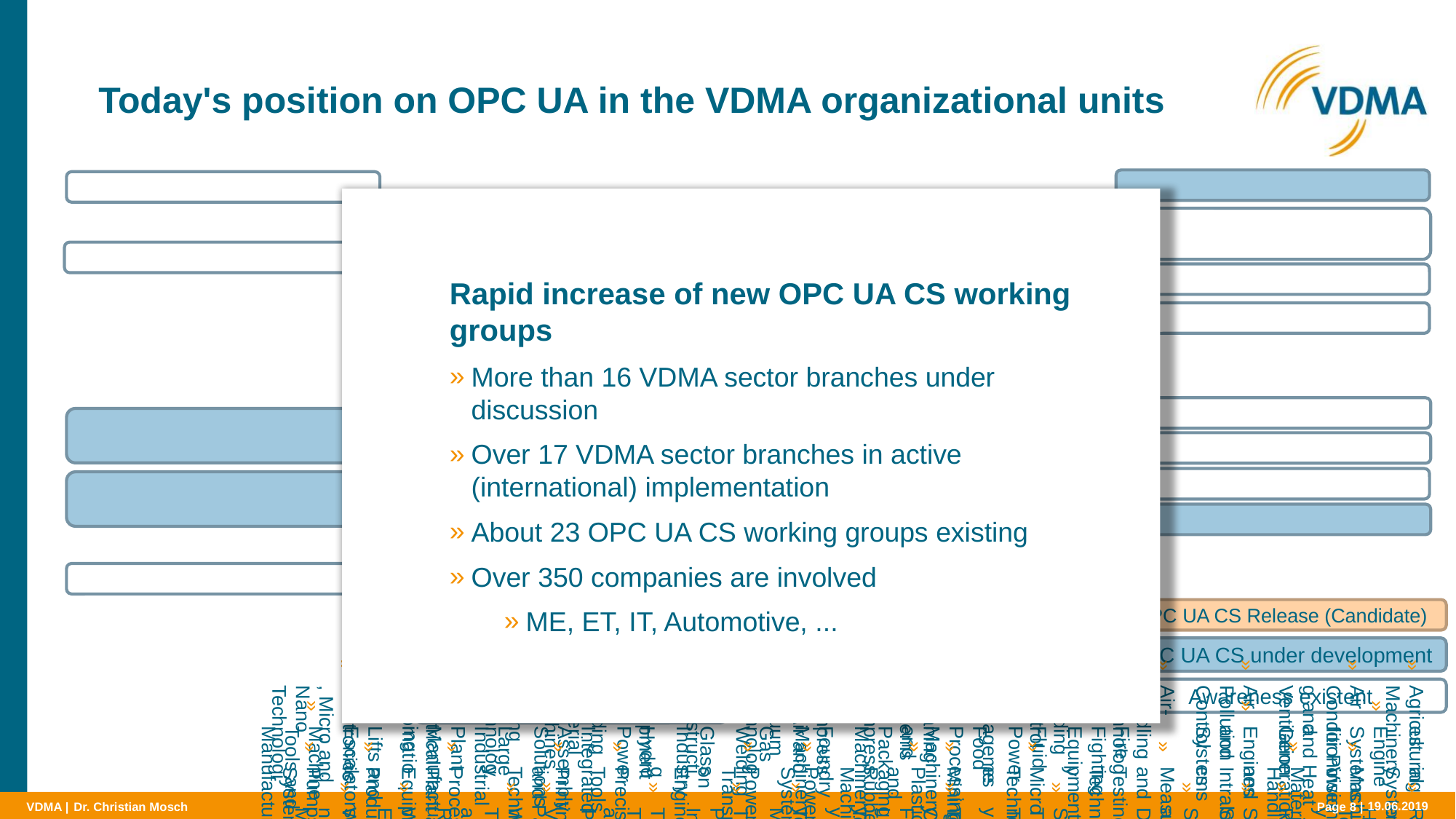

# Today's position on OPC UA in the VDMA organizational units

Agricultural Machinery
Air Conditioning and Ventilation
Air Pollution Control
Air-handling Technology
Building Control and Management
Cleaning Systems
Compressors, Compressed Air and Vacuum Technology
Construction Equipment and Building Material Machines
Drying Technology
Electrical Automation
Electronics, Micro and Nano Technologies
Engine Systems for Power and Heat Generation
Engines and Systems

Fire Fighting Equipment
Fluid Power
Food Processing Machinery and Packaging Machinery
Foundry Machinery
Gas Welding
Glass Industry
Hydro Power
Integrated Assembly Solutions
Large Industrial Plant Manufacturing
Lifts and Escalators
Machine Tools and Manufacturing Systems
Machine Vision
Materials Handling and Intralogistics
Measuring and Testing Technology
Micro Technologies
Mining
Plastics and Rubber Machinery
Power Systems
Power Transmission Engineering
Precision Tools
Printing and Paper Technology
Process Plant and Equipment
Productronic
Pumps + Systems
Refrigeration and Heat Pump Technology
Robotics
Security Systems
Software and Digitization
Surface Treatment Technology
Textile Care, Fabric and Leather Technology
Textile Machinery
Thermal Process Industry
Thermal Turbines and Power Plants
Valves
Waste Treatment and Recycling
Wind Energy
Woodworking Machinery

Rapid increase of new OPC UA CS working groups
More than 16 VDMA sector branches under discussion
Over 17 VDMA sector branches in active (international) implementation
About 23 OPC UA CS working groups existing
Over 350 companies are involved
ME, ET, IT, Automotive, ...

OPC UA CS Release (Candidate)

OPC UA CS under development

Awareness existent

Dr. Christian Mosch
Page 8 |
19.06.2019